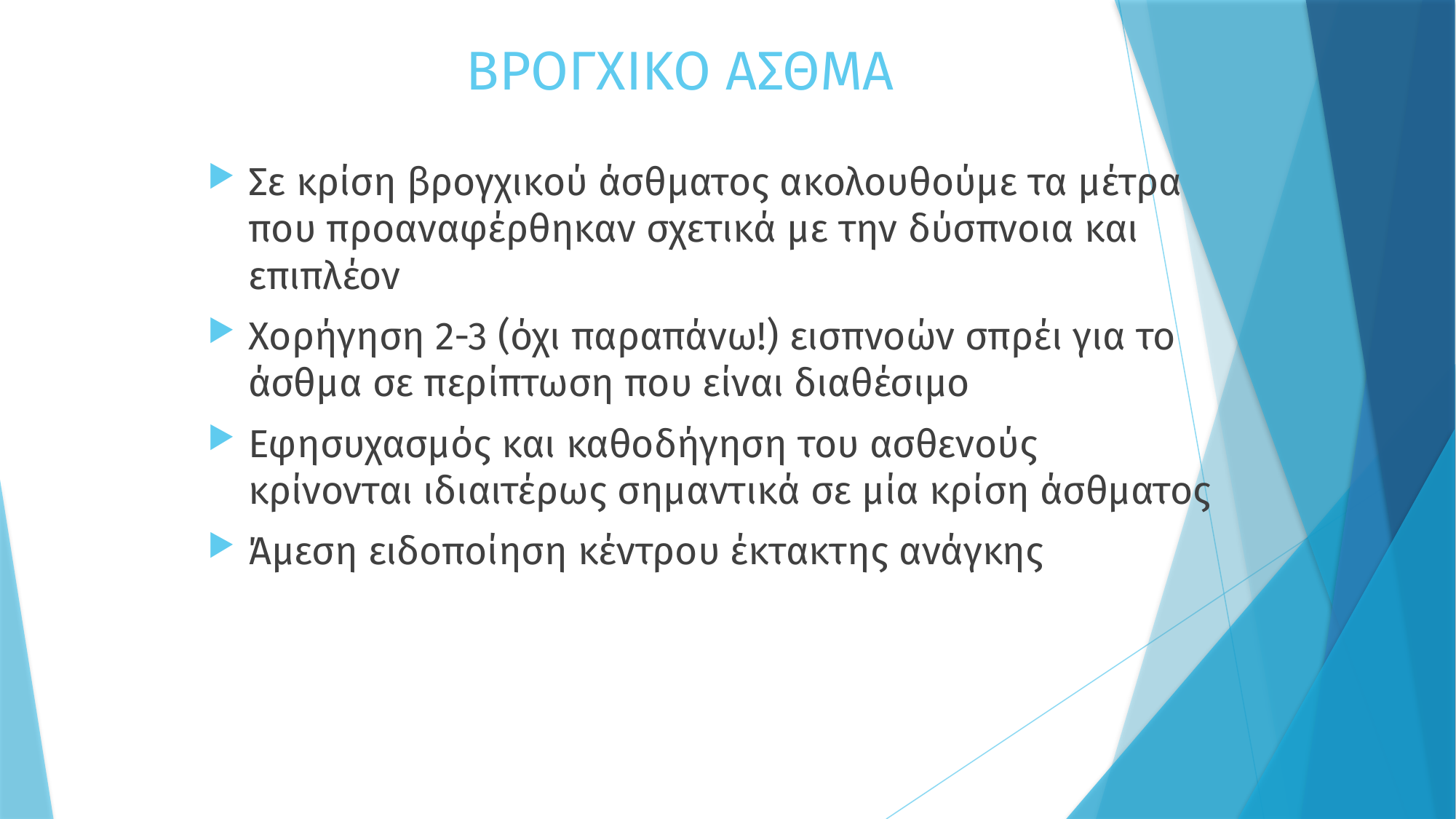

# ΒΡΟΓΧΙΚΟ ΑΣΘΜΑ
Σε κρίση βρογχικού άσθματος ακολουθούμε τα μέτρα που προαναφέρθηκαν σχετικά με την δύσπνοια και επιπλέον
Χορήγηση 2-3 (όχι παραπάνω!) εισπνοών σπρέι για το άσθμα σε περίπτωση που είναι διαθέσιμο
Εφησυχασμός και καθοδήγηση του ασθενούς κρίνονται ιδιαιτέρως σημαντικά σε μία κρίση άσθματος
Άμεση ειδοποίηση κέντρου έκτακτης ανάγκης